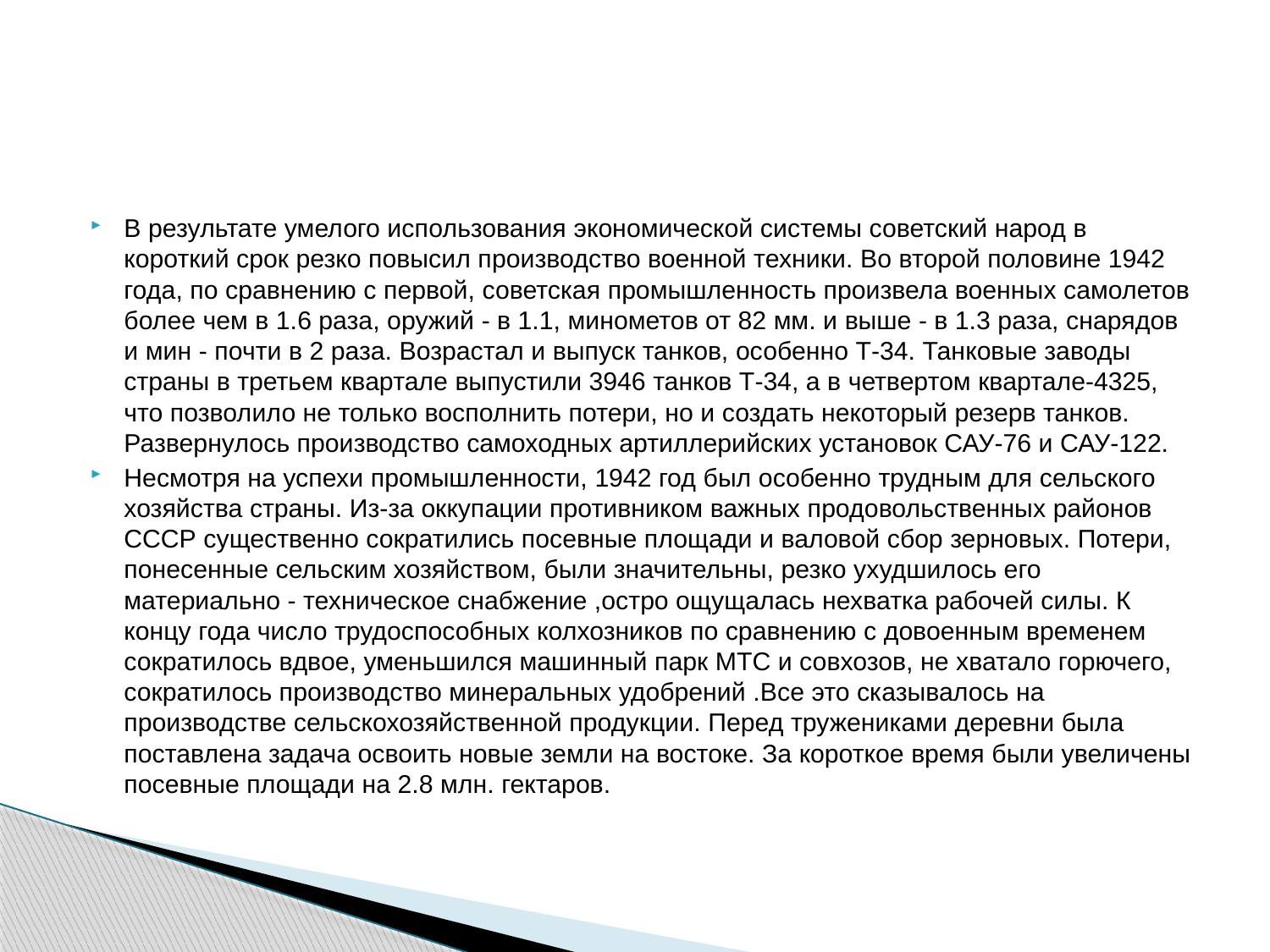

В результате умелого использования экономической системы советский народ в короткий срок резко повысил производство военной техники. Во второй половине 1942 года, по сравнению с первой, советская промышленность произвела военных самолетов более чем в 1.6 раза, оружий - в 1.1, минометов от 82 мм. и выше - в 1.3 раза, снарядов и мин - почти в 2 раза. Возрастал и выпуск танков, особенно Т-34. Танковые заводы страны в третьем квартале выпустили 3946 танков Т-34, а в четвертом квартале-4325, что позволило не только восполнить потери, но и создать некоторый резерв танков. Развернулось производство самоходных артиллерийских установок САУ-76 и САУ-122.
Несмотря на успехи промышленности, 1942 год был особенно трудным для сельского хозяйства страны. Из-за оккупации противником важных продовольственных районов СССР существенно сократились посевные площади и валовой сбор зерновых. Потери, понесенные сельским хозяйством, были значительны, резко ухудшилось его материально - техническое снабжение ,остро ощущалась нехватка рабочей силы. К концу года число трудоспособных колхозников по сравнению с довоенным временем сократилось вдвое, уменьшился машинный парк МТС и совхозов, не хватало горючего, сократилось производство минеральных удобрений .Все это сказывалось на производстве сельскохозяйственной продукции. Перед тружениками деревни была поставлена задача освоить новые земли на востоке. За короткое время были увеличены посевные площади на 2.8 млн. гектаров.